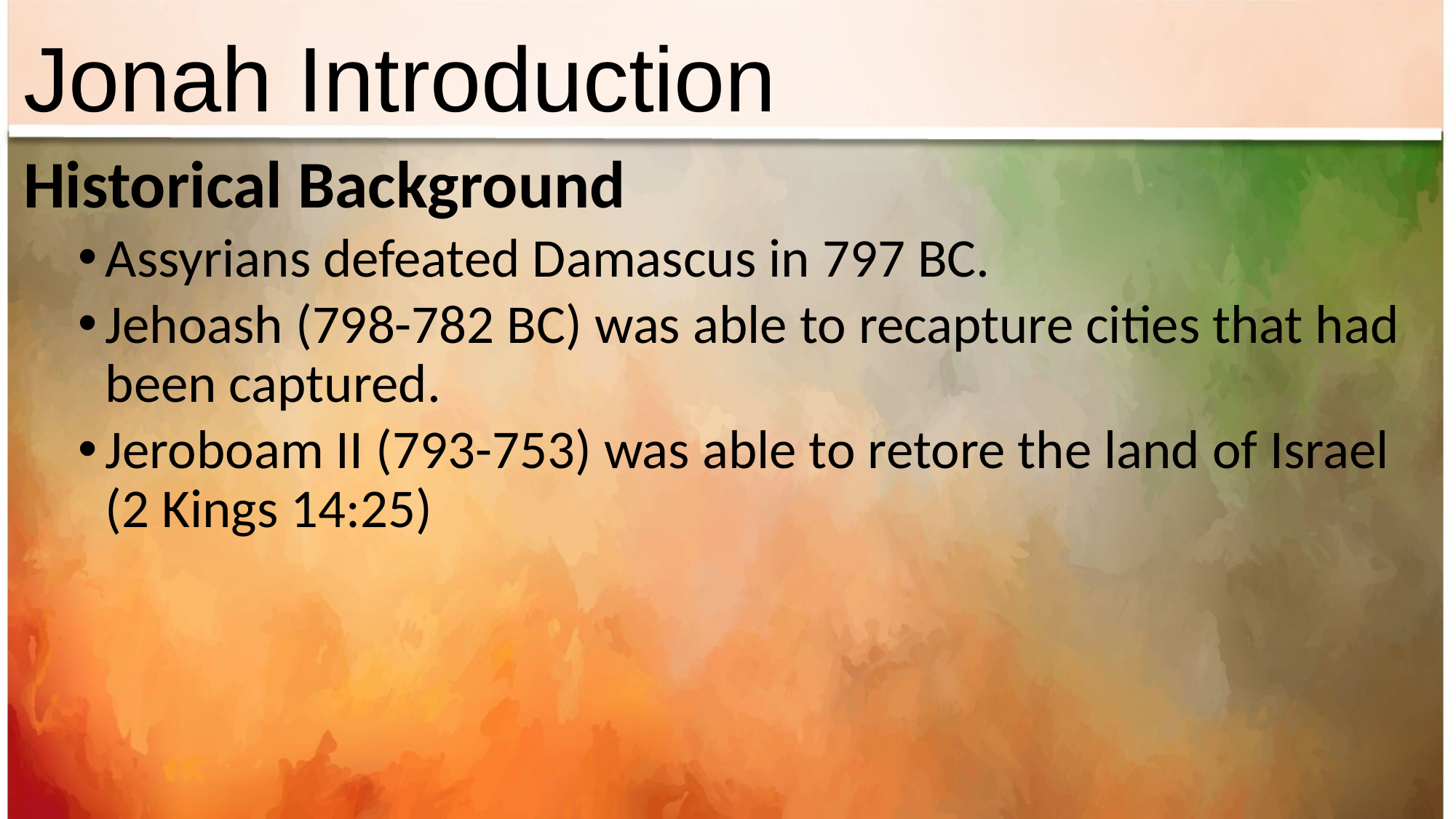

# Jonah Introduction
Historical Background
Assyrians defeated Damascus in 797 BC.
Jehoash (798-782 BC) was able to recapture cities that had been captured.
Jeroboam II (793-753) was able to retore the land of Israel (2 Kings 14:25)